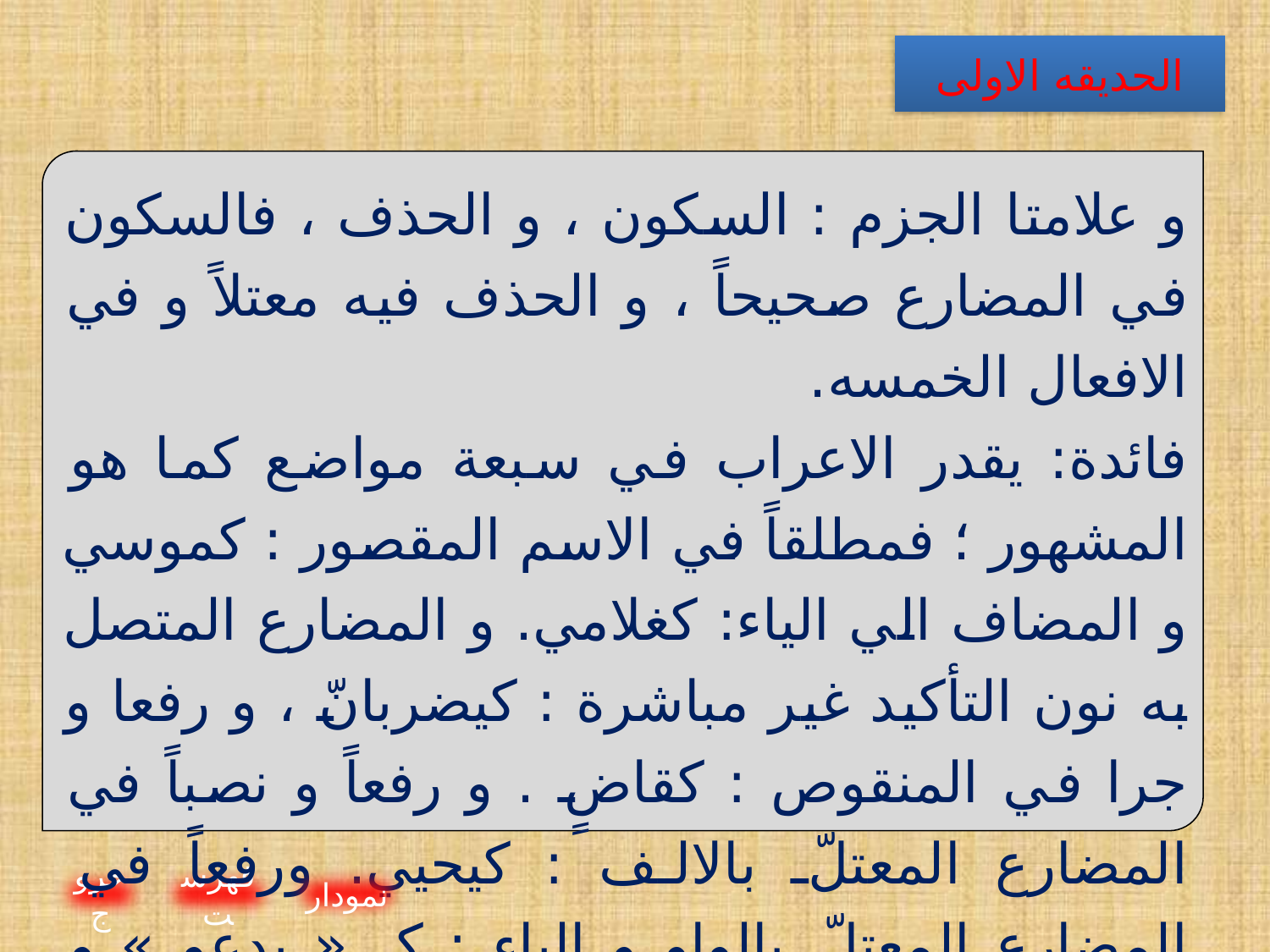

الحدیقه الاولی

و علامتا الجزم : السكون ، و الحذف ، فالسكون في المضارع صحيحاً ، و الحذف فيه معتلاً و في الافعال الخمسه.
فائدة: يقدر الاعراب في سبعة مواضع كما هو المشهور ؛ فمطلقاً في الاسم المقصور : كموسي و المضاف الي الياء: كغلامي. و المضارع المتصل به نون التأكيد غير مباشرة : كيضربانّ ، و رفعا و جرا في المنقوص : كقاضٍ . و رفعاً و نصباً في المضارع المعتلّ بالالف : كيحيي. ورفعاً في المضارع المعتلّ بالواو و الياء : كـ « يدعو » و «يرمي» ، و الجمع المذكر السالم المضاف الي ياء المتكلم: كمسلمِيّ
خروج
فهرست
نمودار